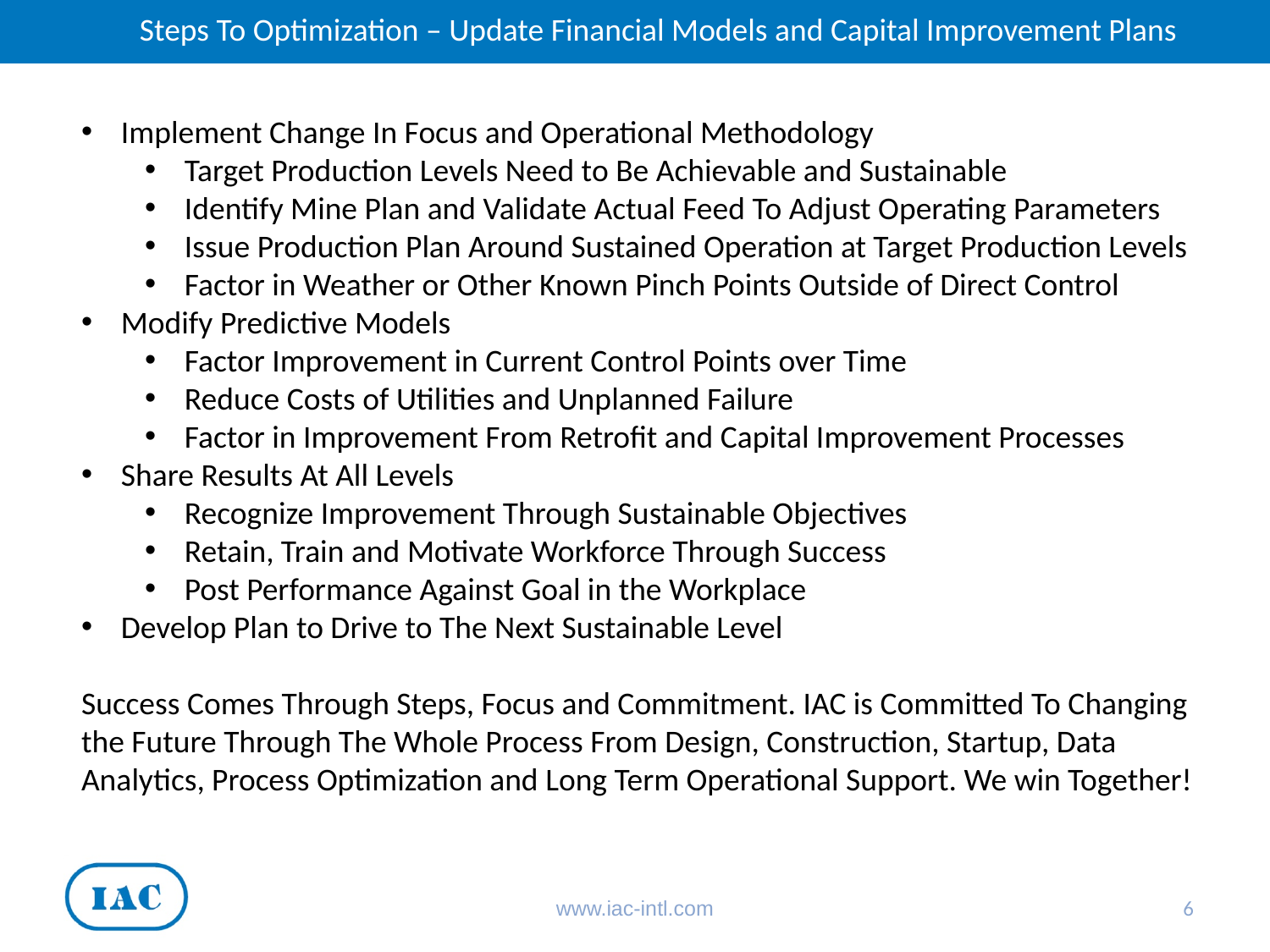

Steps To Optimization – Update Financial Models and Capital Improvement Plans
Implement Change In Focus and Operational Methodology
Target Production Levels Need to Be Achievable and Sustainable
Identify Mine Plan and Validate Actual Feed To Adjust Operating Parameters
Issue Production Plan Around Sustained Operation at Target Production Levels
Factor in Weather or Other Known Pinch Points Outside of Direct Control
Modify Predictive Models
Factor Improvement in Current Control Points over Time
Reduce Costs of Utilities and Unplanned Failure
Factor in Improvement From Retrofit and Capital Improvement Processes
Share Results At All Levels
Recognize Improvement Through Sustainable Objectives
Retain, Train and Motivate Workforce Through Success
Post Performance Against Goal in the Workplace
Develop Plan to Drive to The Next Sustainable Level

Success Comes Through Steps, Focus and Commitment. IAC is Committed To Changing the Future Through The Whole Process From Design, Construction, Startup, Data Analytics, Process Optimization and Long Term Operational Support. We win Together!

www.iac-intl.com
6